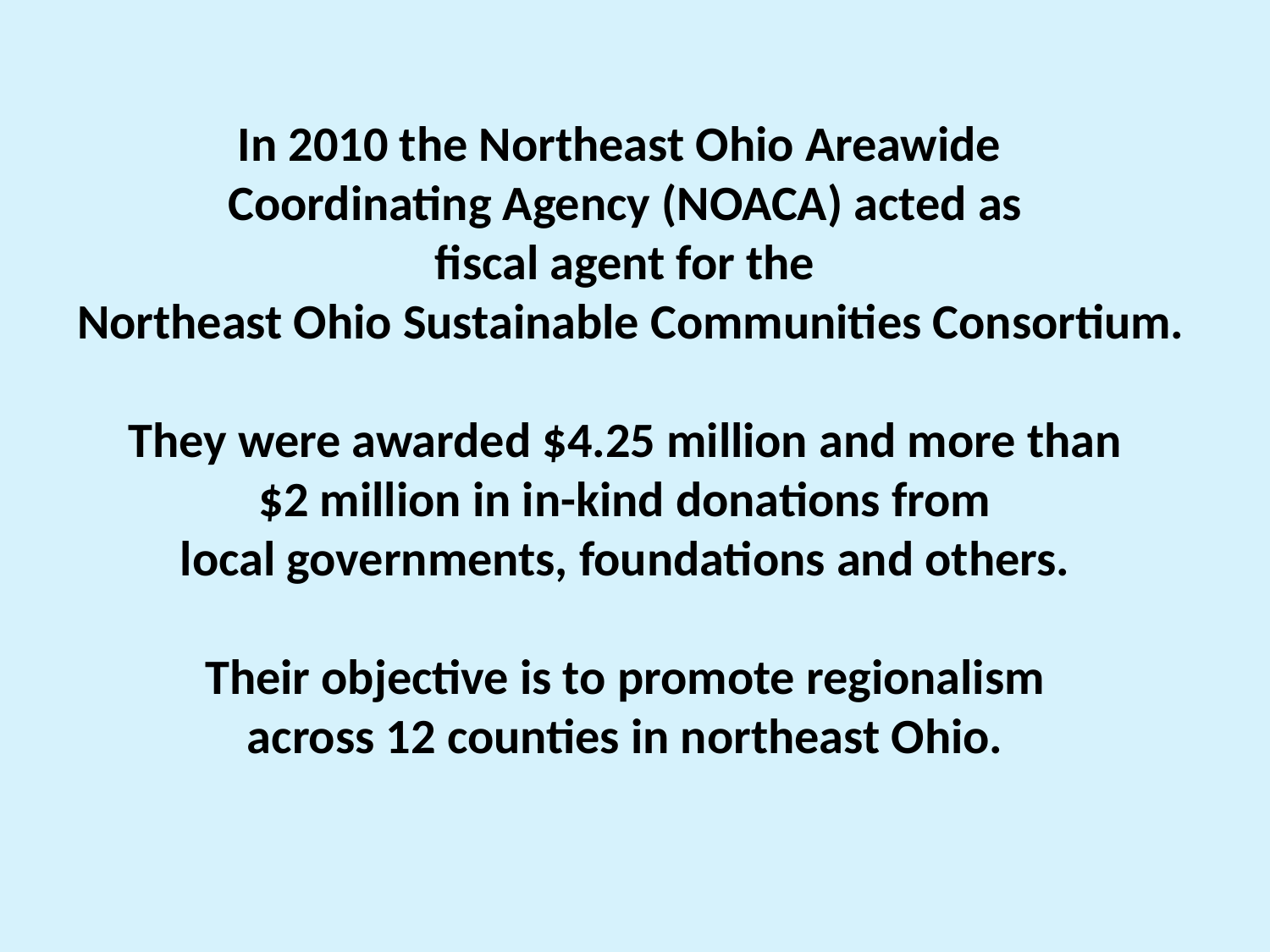

In 2010 the Northeast Ohio Areawide
Coordinating Agency (NOACA) acted as
fiscal agent for the
 Northeast Ohio Sustainable Communities Consortium.

They were awarded $4.25 million and more than
$2 million in in-kind donations from
local governments, foundations and others.

Their objective is to promote regionalism
across 12 counties in northeast Ohio.